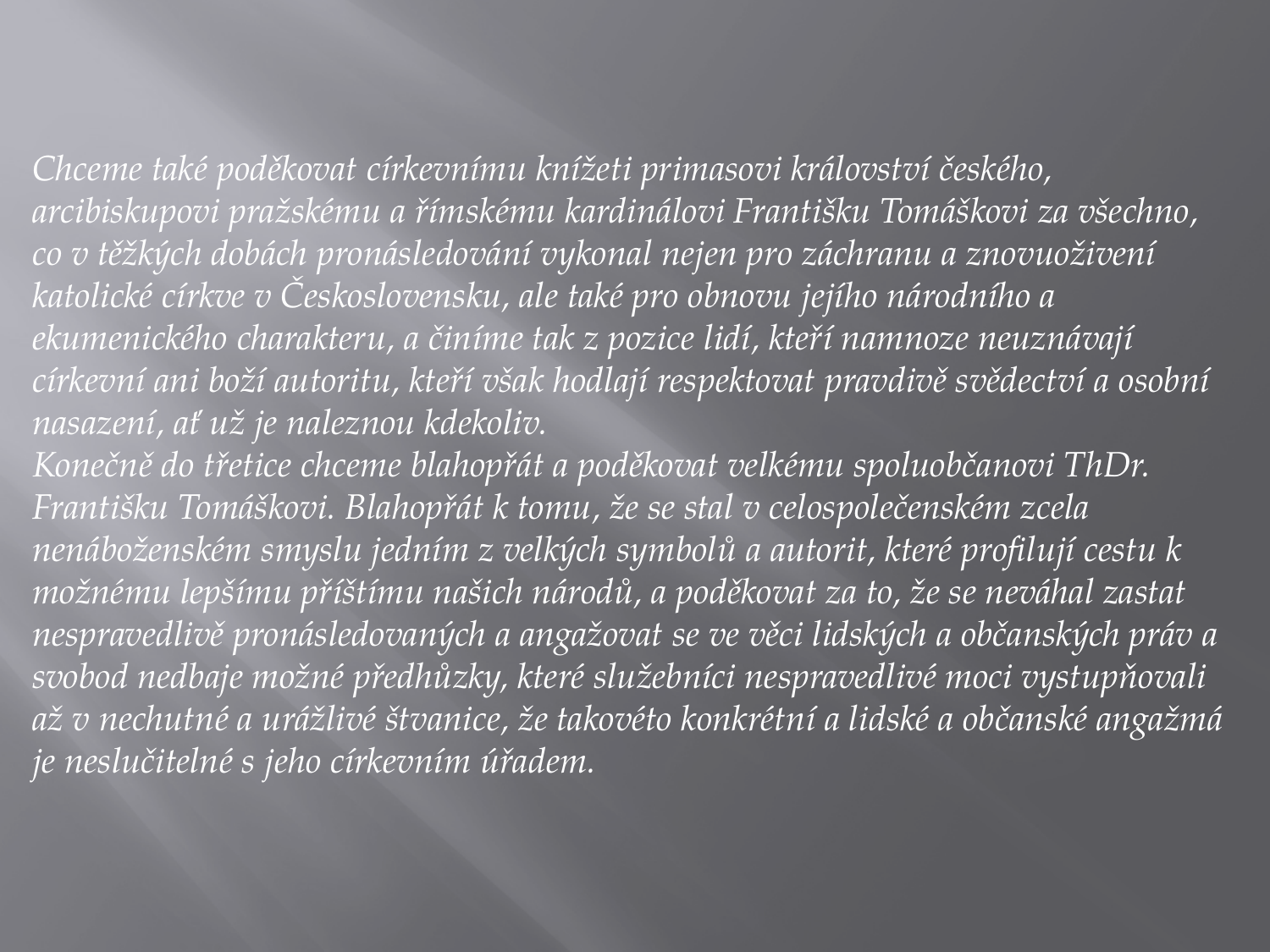

Chceme také poděkovat církevnímu knížeti primasovi království českého, arcibiskupovi pražskému a římskému kardinálovi Františku Tomáškovi za všechno, co v těžkých dobách pronásledování vykonal nejen pro záchranu a znovuoživení katolické církve v Československu, ale také pro obnovu jejího národního a ekumenického charakteru, a činíme tak z pozice lidí, kteří namnoze neuznávají církevní ani boží autoritu, kteří však hodlají respektovat pravdivě svědectví a osobní nasazení, ať už je naleznou kdekoliv.
Konečně do třetice chceme blahopřát a poděkovat velkému spoluobčanovi ThDr. Františku Tomáškovi. Blahopřát k tomu, že se stal v celospolečenském zcela nenáboženském smyslu jedním z velkých symbolů a autorit, které profilují cestu k možnému lepšímu příštímu našich národů, a poděkovat za to, že se neváhal zastat nespravedlivě pronásledovaných a angažovat se ve věci lidských a občanských práv a svobod nedbaje možné předhůzky, které služebníci nespravedlivé moci vystupňovali až v nechutné a urážlivé štvanice, že takovéto konkrétní a lidské a občanské angažmá je neslučitelné s jeho církevním úřadem.